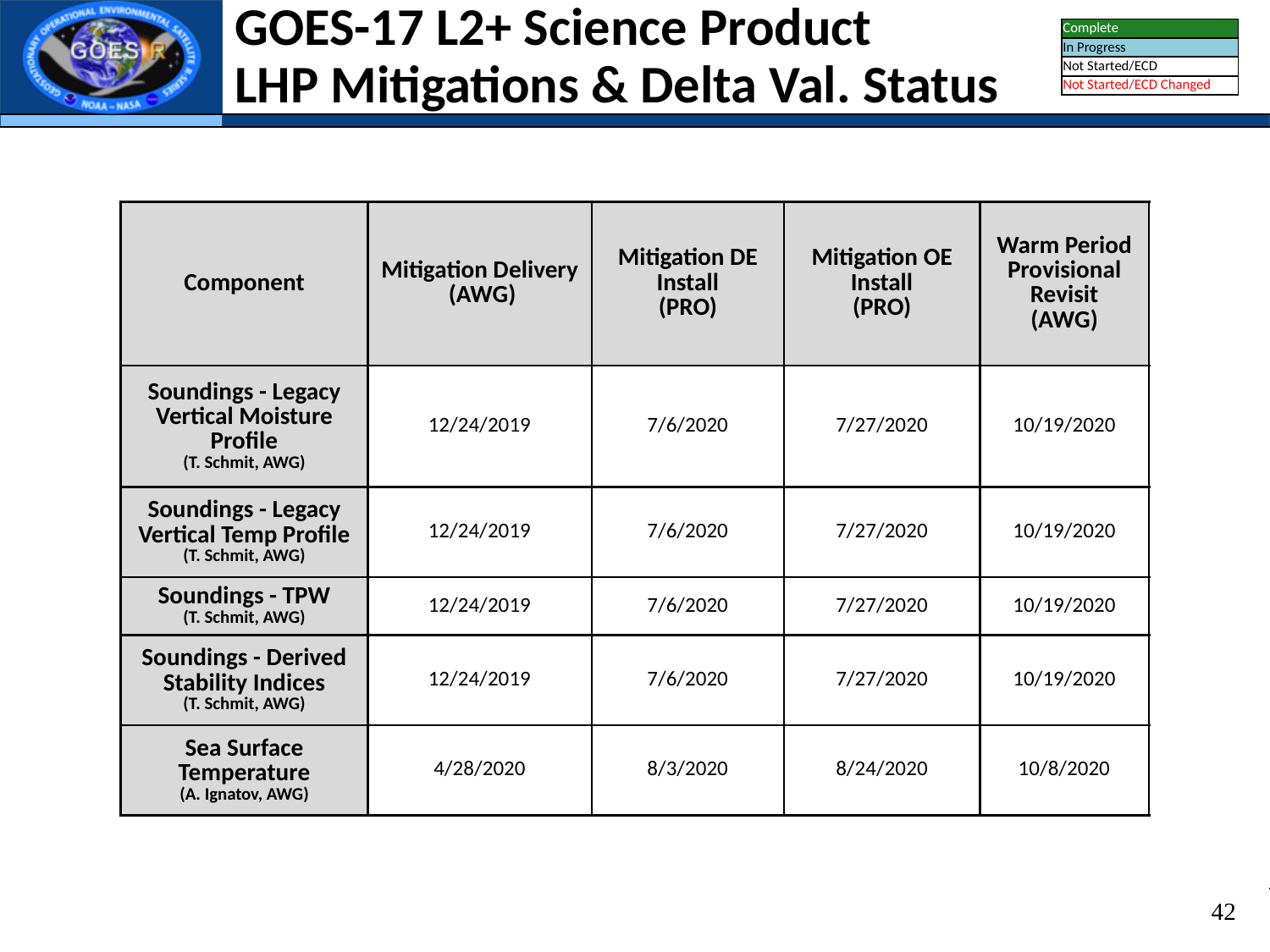

# GOES-17 L2+ Science Product LHP Mitigations & Delta Val. Status
| Complete |
| --- |
| In Progress |
| Not Started/ECD |
| Not Started/ECD Changed |
| Component | Mitigation Delivery (AWG) | Mitigation DE Install (PRO) | Mitigation OE Install (PRO) | Warm Period Provisional Revisit (AWG) |
| --- | --- | --- | --- | --- |
| Soundings - Legacy Vertical Moisture Profile (T. Schmit, AWG) | 12/24/2019 | 7/6/2020 | 7/27/2020 | 10/19/2020 |
| Soundings - Legacy Vertical Temp Profile (T. Schmit, AWG) | 12/24/2019 | 7/6/2020 | 7/27/2020 | 10/19/2020 |
| Soundings - TPW (T. Schmit, AWG) | 12/24/2019 | 7/6/2020 | 7/27/2020 | 10/19/2020 |
| Soundings - Derived Stability Indices (T. Schmit, AWG) | 12/24/2019 | 7/6/2020 | 7/27/2020 | 10/19/2020 |
| Sea Surface Temperature (A. Ignatov, AWG) | 4/28/2020 | 8/3/2020 | 8/24/2020 | 10/8/2020 |

42